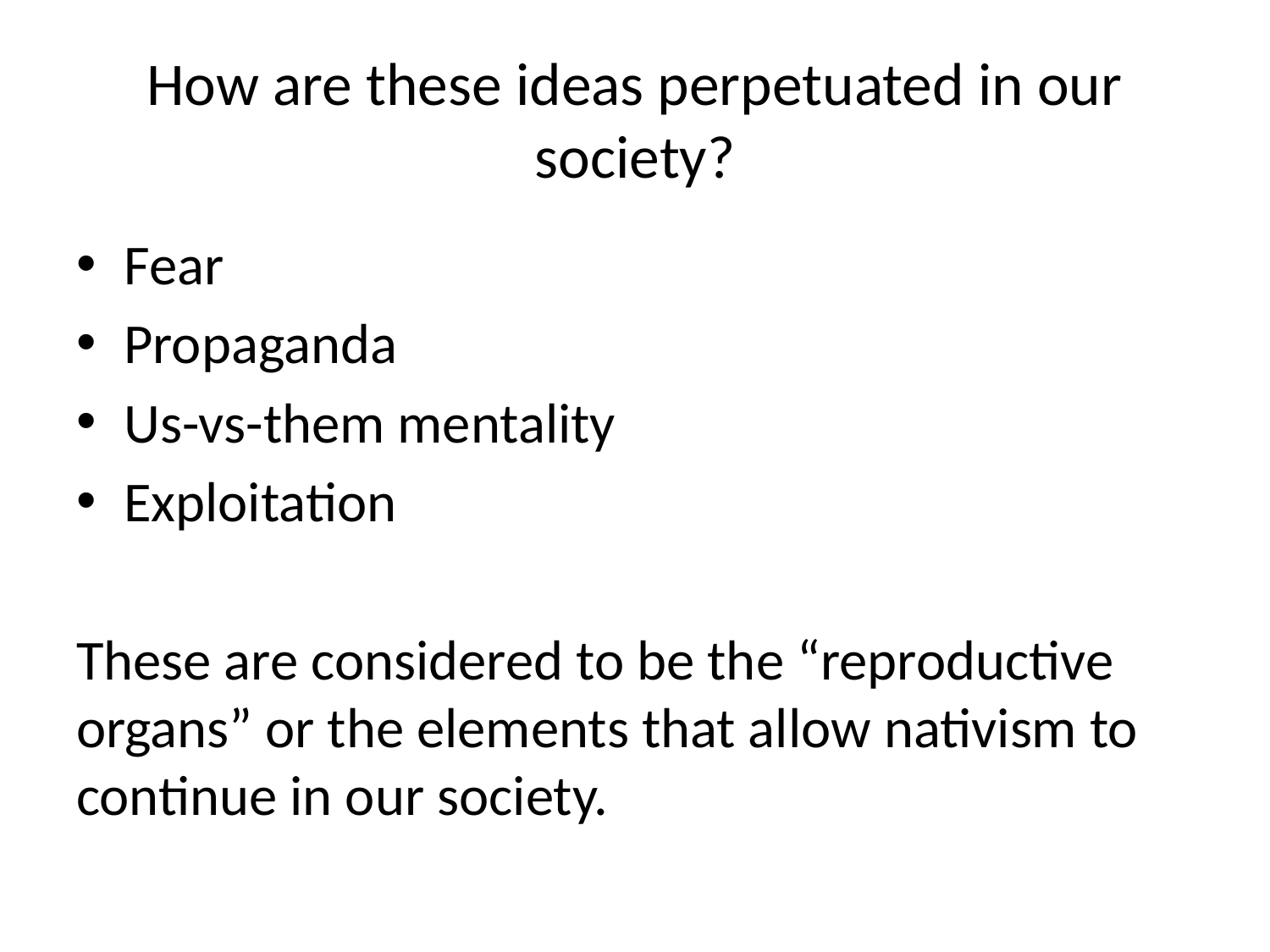

# How are these ideas perpetuated in our society?
Fear
Propaganda
Us-vs-them mentality
Exploitation

These are considered to be the “reproductive organs” or the elements that allow nativism to continue in our society.